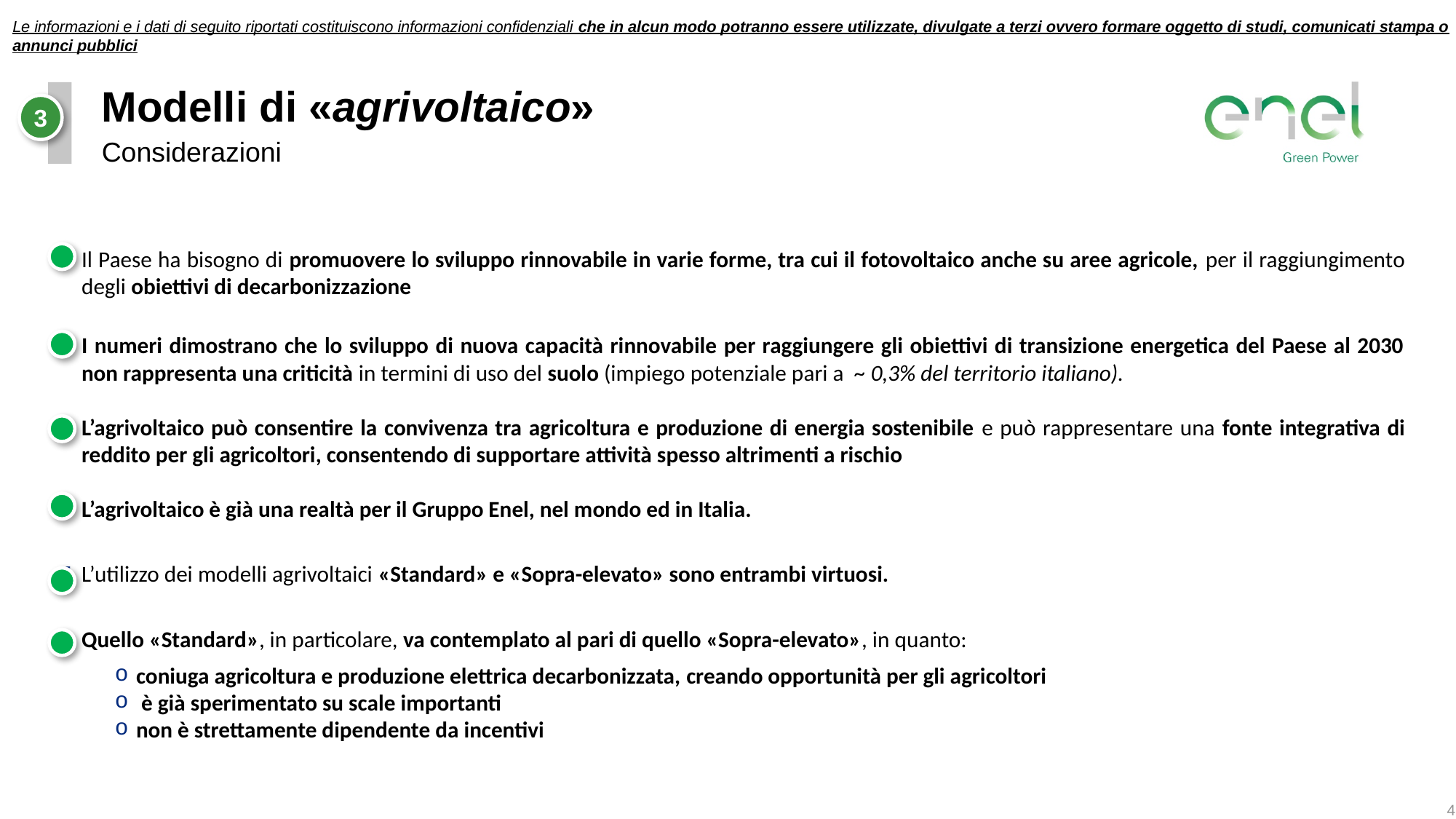

Le informazioni e i dati di seguito riportati costituiscono informazioni confidenziali che in alcun modo potranno essere utilizzate, divulgate a terzi ovvero formare oggetto di studi, comunicati stampa o annunci pubblici
Modelli di «agrivoltaico»
3
Considerazioni
Il Paese ha bisogno di promuovere lo sviluppo rinnovabile in varie forme, tra cui il fotovoltaico anche su aree agricole, per il raggiungimento degli obiettivi di decarbonizzazione

I numeri dimostrano che lo sviluppo di nuova capacità rinnovabile per raggiungere gli obiettivi di transizione energetica del Paese al 2030 non rappresenta una criticità in termini di uso del suolo (impiego potenziale pari a  ~ 0,3% del territorio italiano).

L’agrivoltaico può consentire la convivenza tra agricoltura e produzione di energia sostenibile e può rappresentare una fonte integrativa di reddito per gli agricoltori, consentendo di supportare attività spesso altrimenti a rischio

L’agrivoltaico è già una realtà per il Gruppo Enel, nel mondo ed in Italia.
L’utilizzo dei modelli agrivoltaici «Standard» e «Sopra-elevato» sono entrambi virtuosi.
Quello «Standard», in particolare, va contemplato al pari di quello «Sopra-elevato», in quanto:
coniuga agricoltura e produzione elettrica decarbonizzata, creando opportunità per gli agricoltori
 è già sperimentato su scale importanti
non è strettamente dipendente da incentivi

4